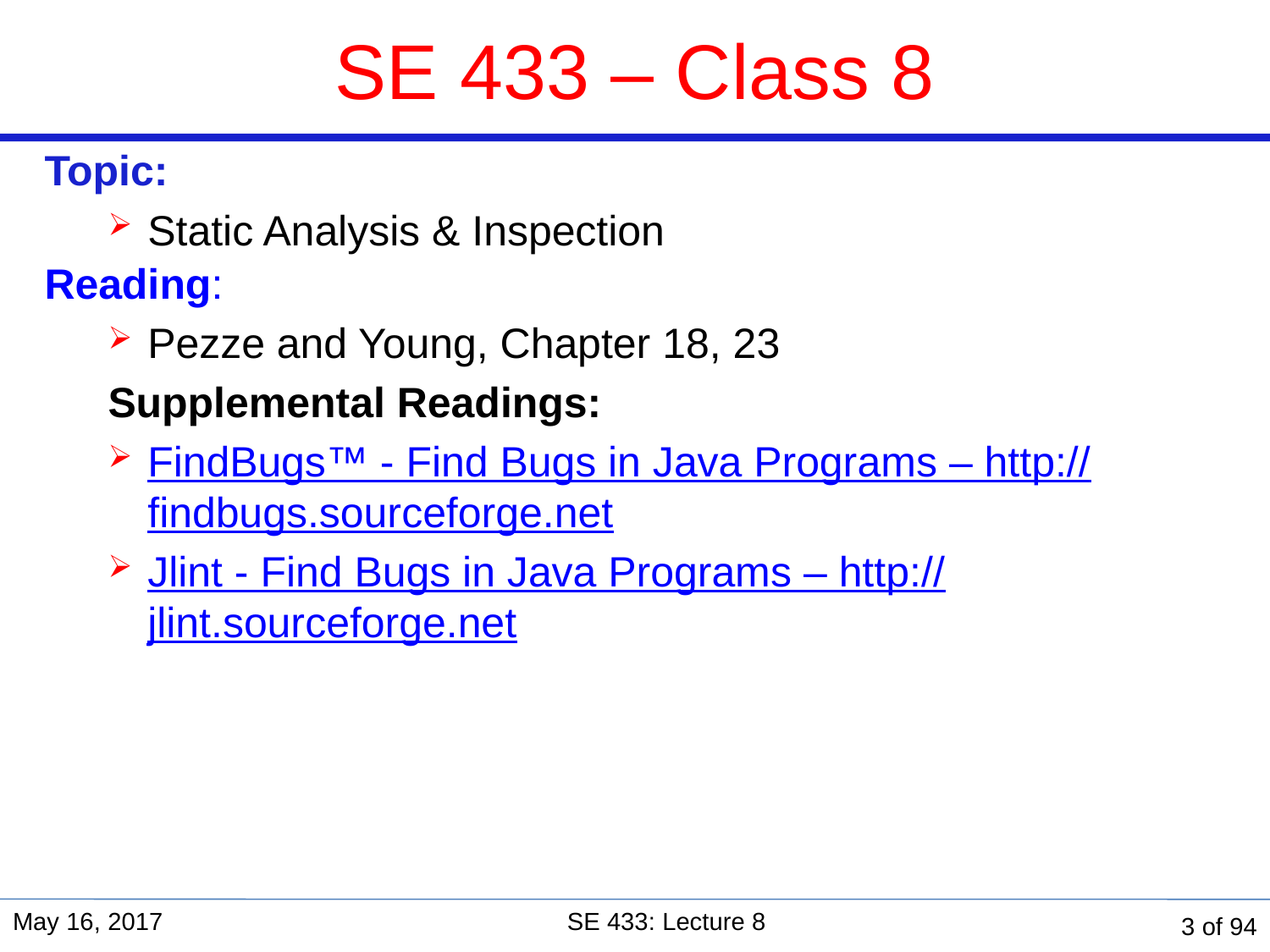

# SE 433 – Class 8
Topic:
Static Analysis & Inspection
Reading:
Pezze and Young, Chapter 18, 23
Supplemental Readings:
FindBugs™ - Find Bugs in Java Programs – http://findbugs.sourceforge.net
Jlint - Find Bugs in Java Programs – http://jlint.sourceforge.net
May 16, 2017
SE 433: Lecture 8
3 of 94